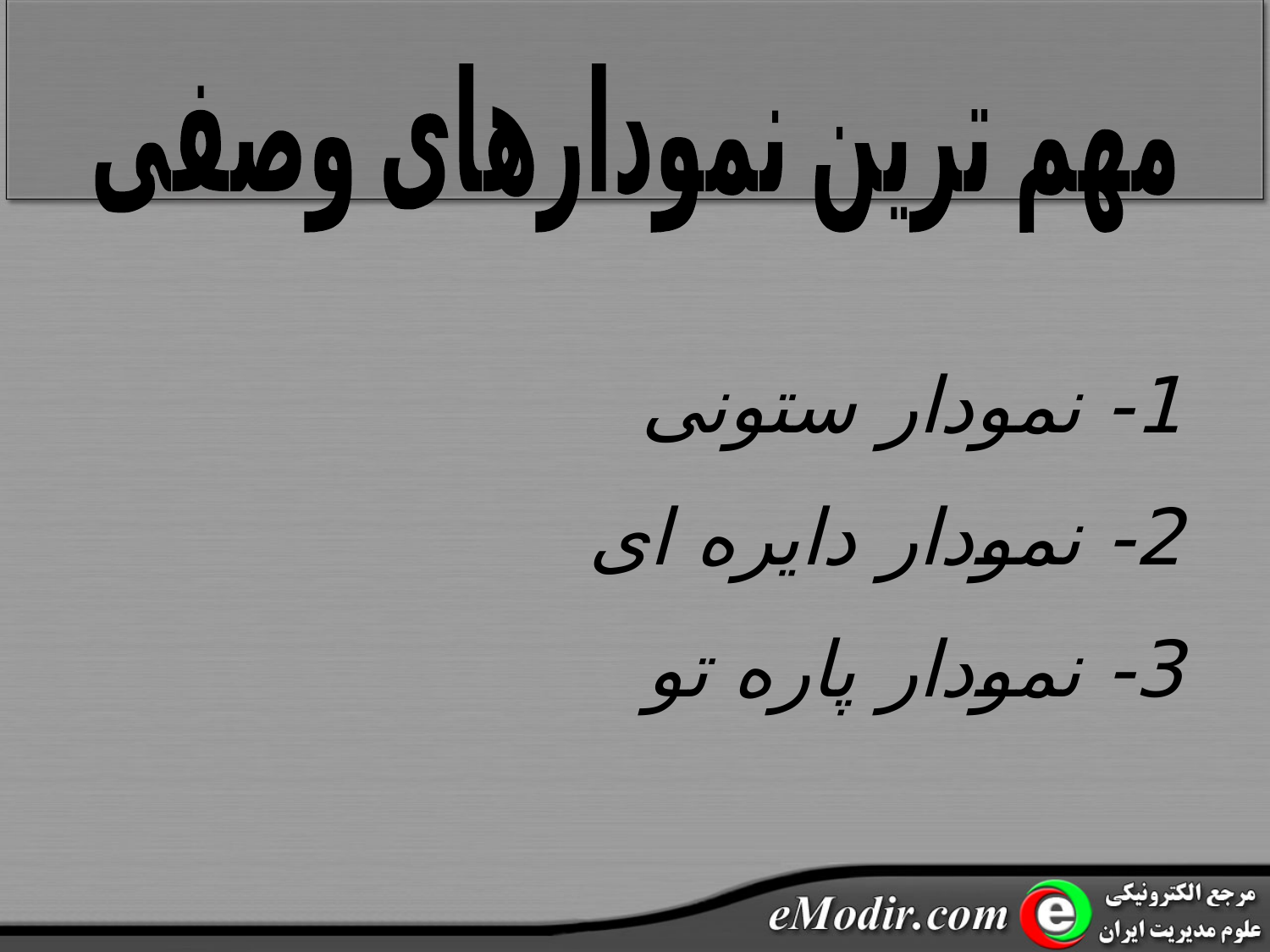

مهم ترین نمودارهای وصفی
1- نمودار ستونی
2- نمودار دایره ای
3- نمودار پاره تو